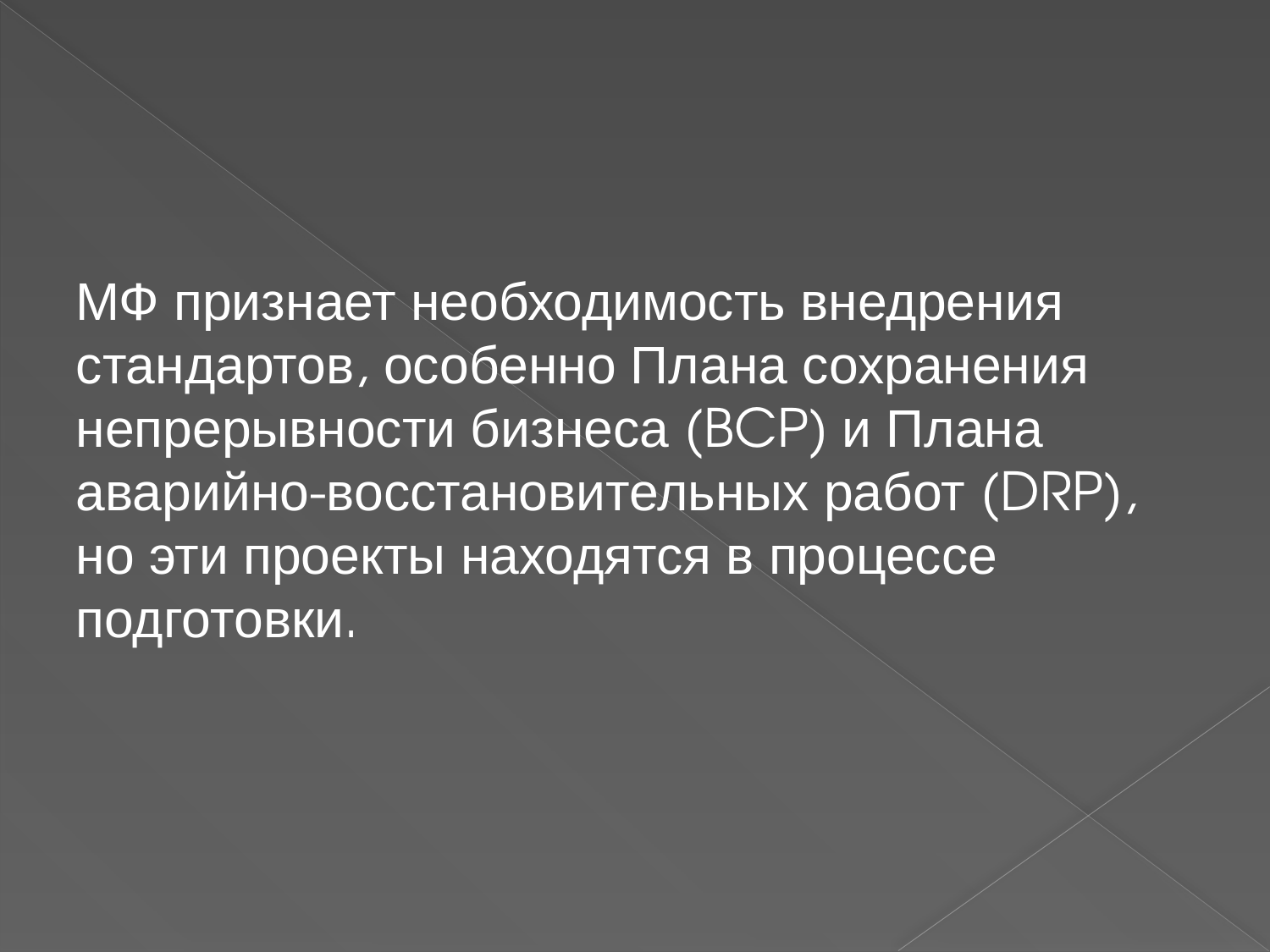

#
МФ признает необходимость внедрения стандартов, особенно Плана сохранения непрерывности бизнеса (BCP) и Плана аварийно-восстановительных работ (DRP), но эти проекты находятся в процессе подготовки.